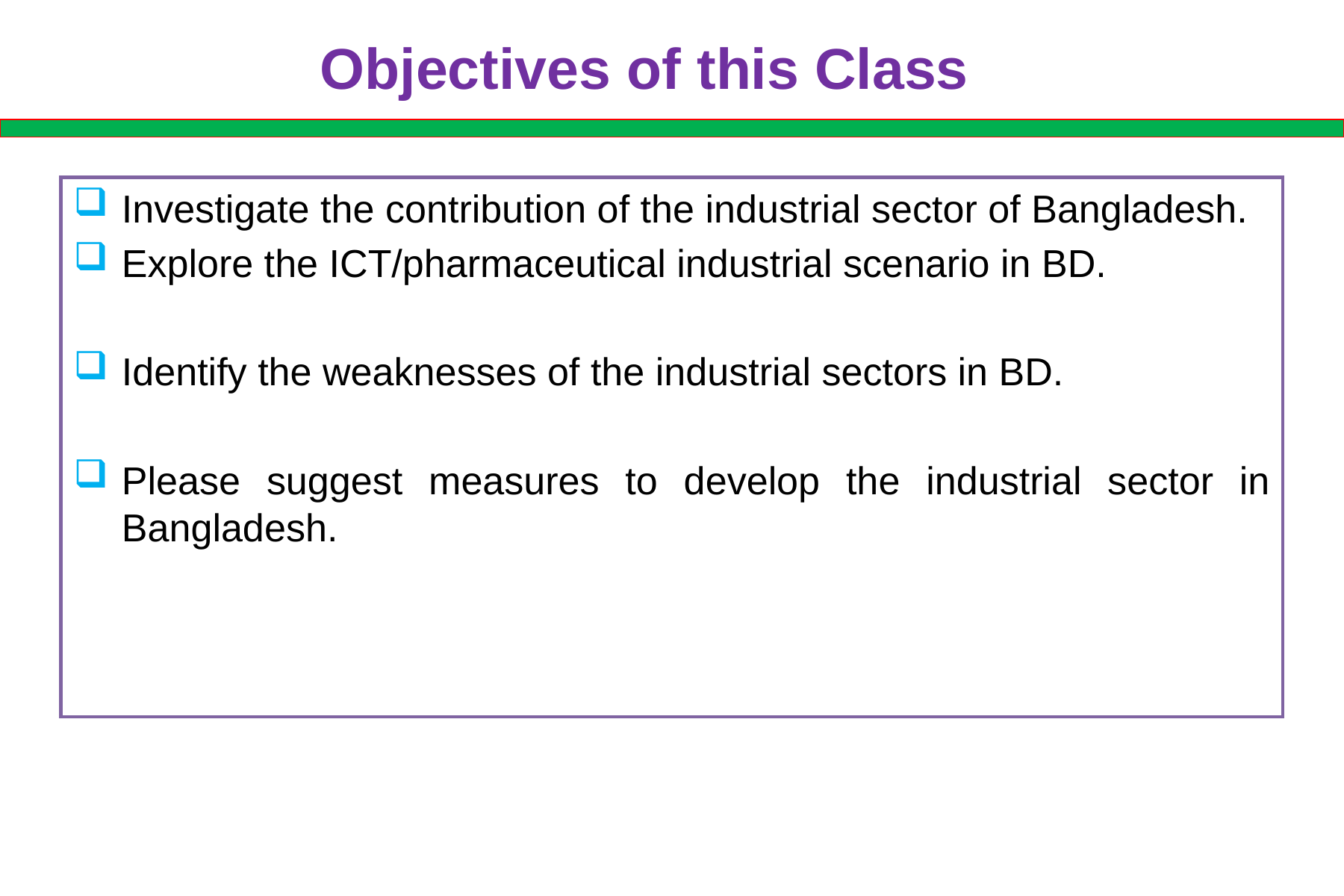

# Objectives of this Class

Investigate the contribution of the industrial sector of Bangladesh.
Explore the ICT/pharmaceutical industrial scenario in BD.

Identify the weaknesses of the industrial sectors in BD.

Please suggest measures to develop the industrial sector in Bangladesh.